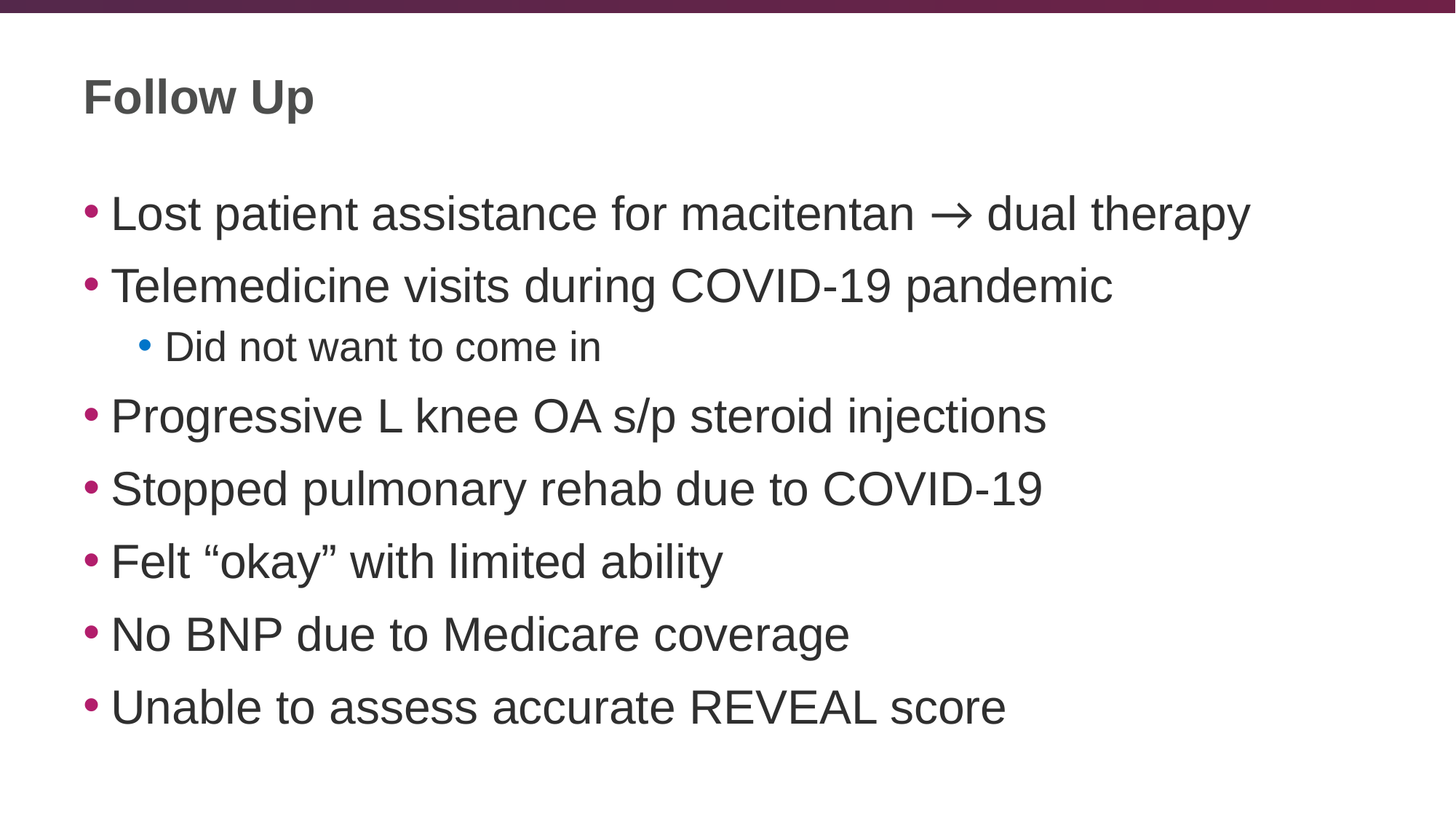

# Follow Up
Lost patient assistance for macitentan → dual therapy
Telemedicine visits during COVID-19 pandemic
Did not want to come in
Progressive L knee OA s/p steroid injections
Stopped pulmonary rehab due to COVID-19
Felt “okay” with limited ability
No BNP due to Medicare coverage
Unable to assess accurate REVEAL score